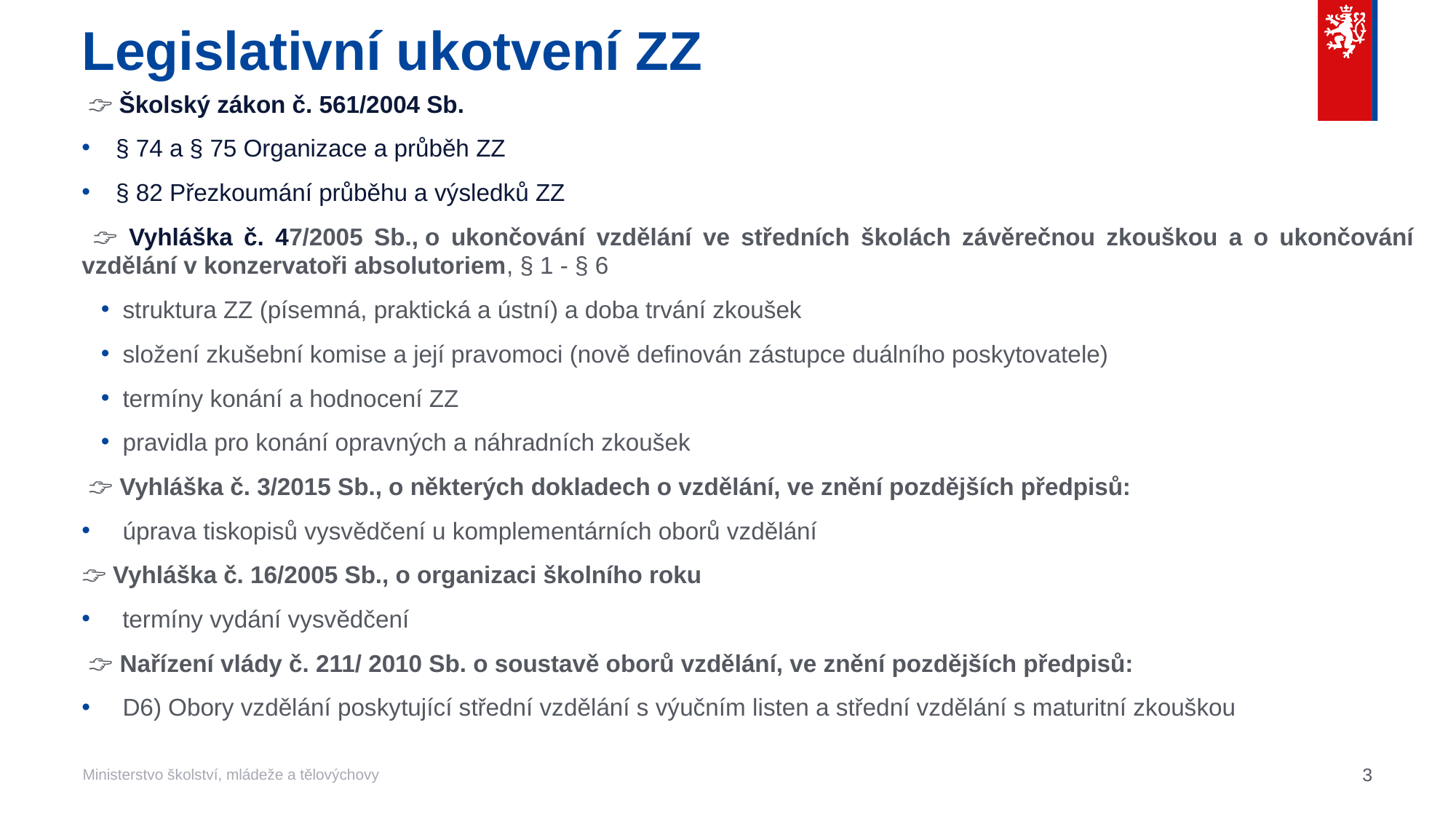

# Legislativní ukotvení ZZ
 👉 Školský zákon č. 561/2004 Sb.
§ 74 a § 75 Organizace a průběh ZZ
§ 82 Přezkoumání průběhu a výsledků ZZ
 👉 Vyhláška č. 47/2005 Sb., o ukončování vzdělání ve středních školách závěrečnou zkouškou a o ukončování vzdělání v konzervatoři absolutoriem, § 1 - § 6
struktura ZZ (písemná, praktická a ústní) a doba trvání zkoušek
složení zkušební komise a její pravomoci (nově definován zástupce duálního poskytovatele)
termíny konání a hodnocení ZZ
pravidla pro konání opravných a náhradních zkoušek
 👉 Vyhláška č. 3/2015 Sb., o některých dokladech o vzdělání, ve znění pozdějších předpisů:
úprava tiskopisů vysvědčení u komplementárních oborů vzdělání
👉 Vyhláška č. 16/2005 Sb., o organizaci školního roku
 termíny vydání vysvědčení
 👉 Nařízení vlády č. 211/ 2010 Sb. o soustavě oborů vzdělání, ve znění pozdějších předpisů:
D6) Obory vzdělání poskytující střední vzdělání s výučním listen a střední vzdělání s maturitní zkouškou
3